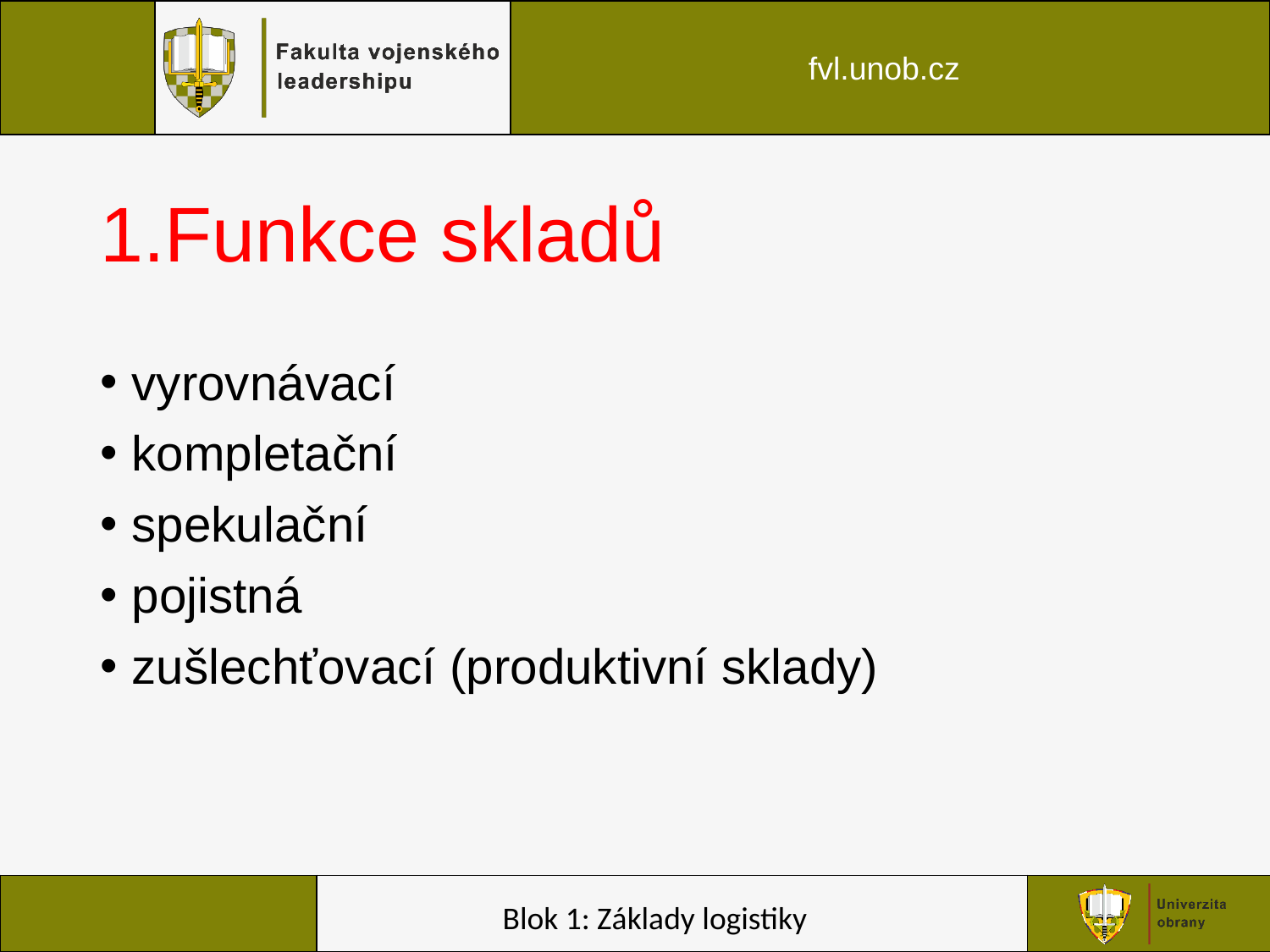

# 1.Funkce skladů
vyrovnávací
kompletační
spekulační
pojistná
zušlechťovací (produktivní sklady)

Blok 1: Základy logistiky